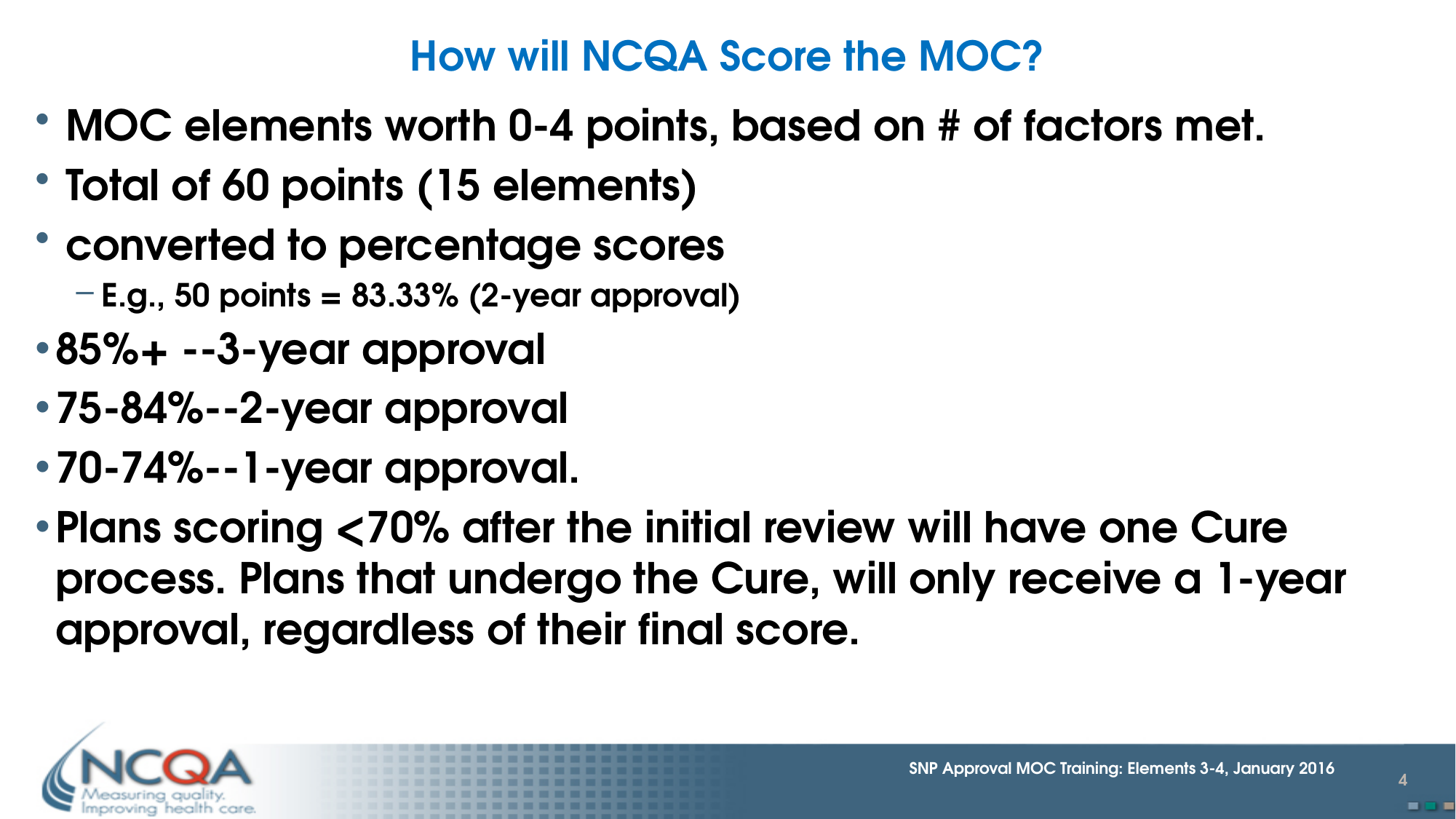

# How will NCQA Score the MOC?
MOC elements worth 0-4 points, based on # of factors met.
Total of 60 points (15 elements)
converted to percentage scores
E.g., 50 points = 83.33% (2-year approval)
85%+ --3-year approval
75-84%--2-year approval
70-74%--1-year approval.
Plans scoring <70% after the initial review will have one Cure process. Plans that undergo the Cure, will only receive a 1-year approval, regardless of their final score.